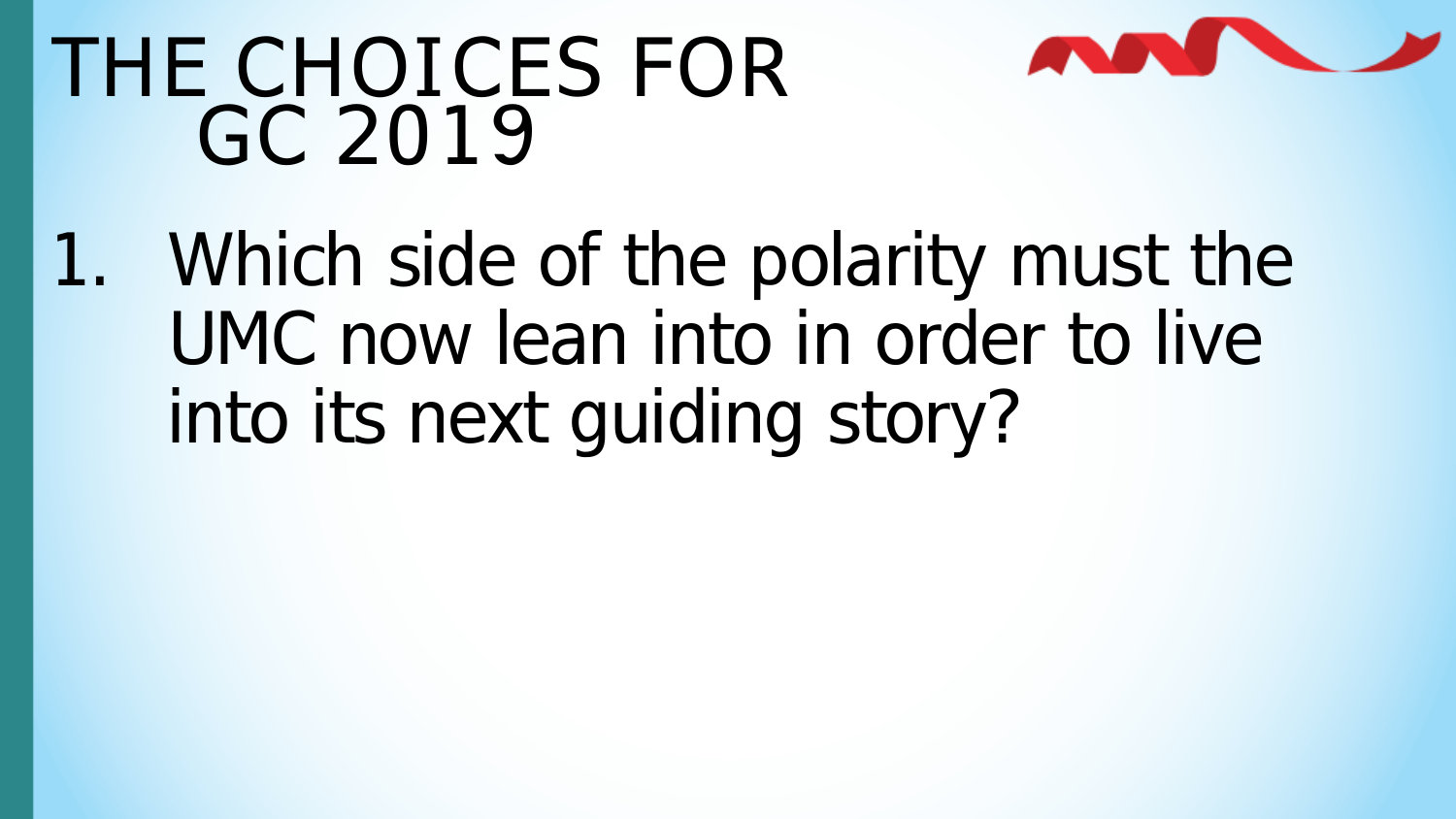

THE CHOICES FOR
	GC 2019
Which side of the polarity must the UMC now lean into in order to live into its next guiding story?